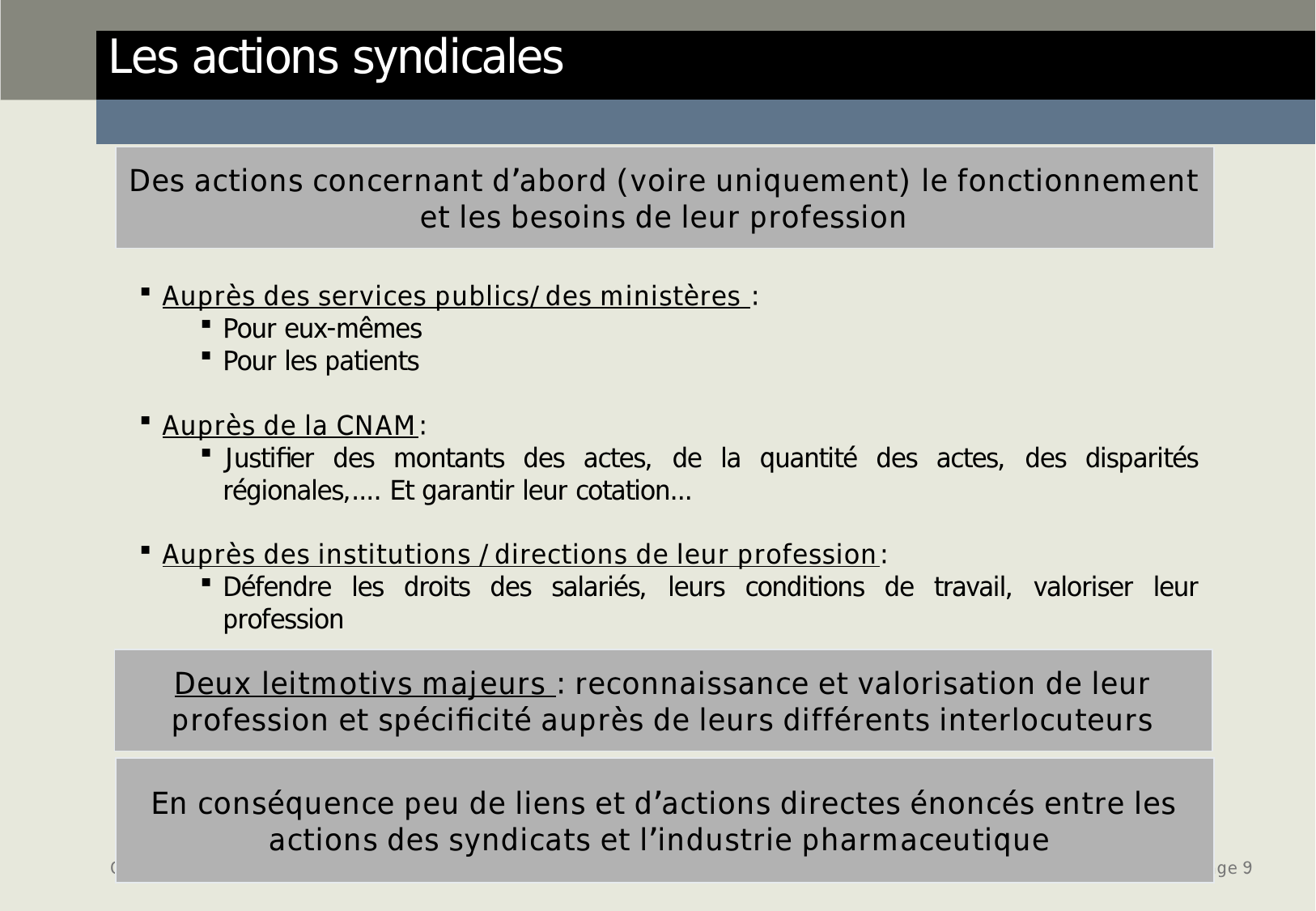

| Les actions syndicales |
| --- |
|  |
Des actions concernant d’abord (voire uniquement) le fonctionnement et les besoins de leur profession
Auprès des services publics/des ministères :
Pour eux-mêmes
Pour les patients

Auprès de la CNAM:
Justifier des montants des actes, de la quantité des actes, des disparités régionales,…. Et garantir leur cotation…

Auprès des institutions /directions de leur profession:
Défendre les droits des salariés, leurs conditions de travail, valoriser leur profession

Deux leitmotivs majeurs : reconnaissance et valorisation de leur profession et spécificité auprès de leurs différents interlocuteurs
En conséquence peu de liens et d’actions directes énoncés entre les actions des syndicats et l’industrie pharmaceutique